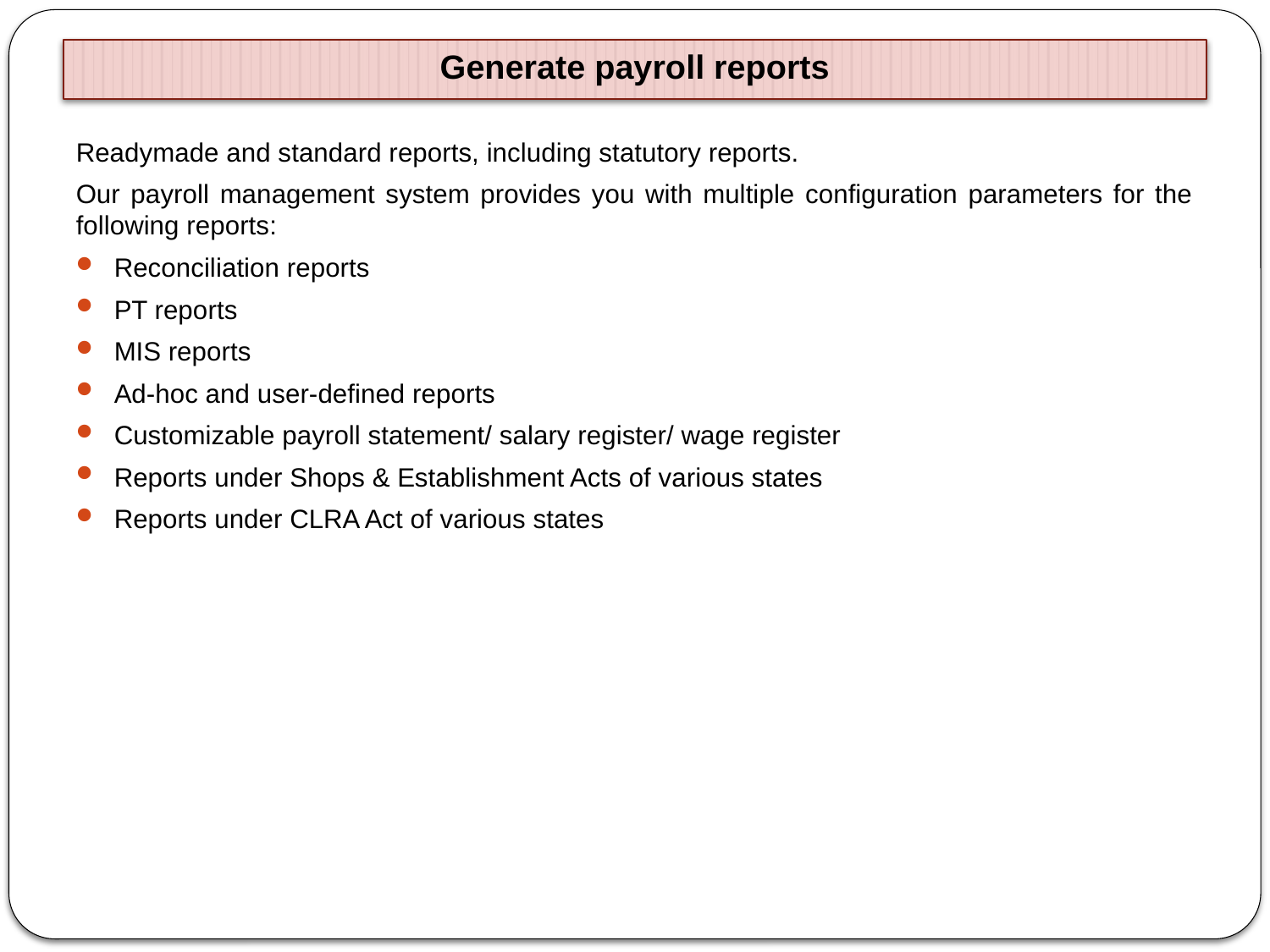

# Generate payroll reports
Readymade and standard reports, including statutory reports.
Our payroll management system provides you with multiple configuration parameters for the following reports:
Reconciliation reports
PT reports
MIS reports
Ad-hoc and user-defined reports
Customizable payroll statement/ salary register/ wage register
Reports under Shops & Establishment Acts of various states
Reports under CLRA Act of various states